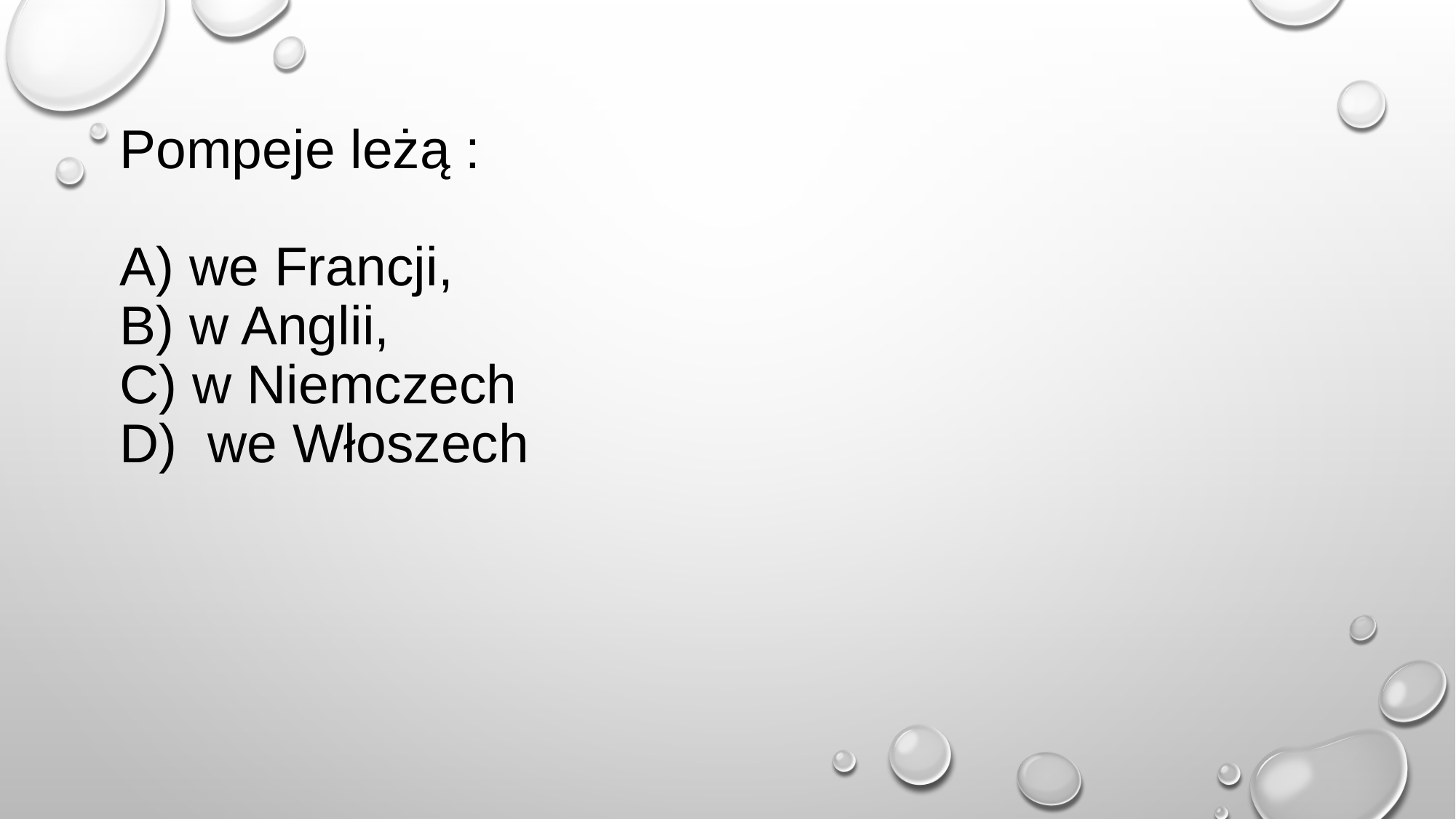

# Pompeje leżą : A) we Francji, B) w Anglii, C) w Niemczech D)  we Włoszech